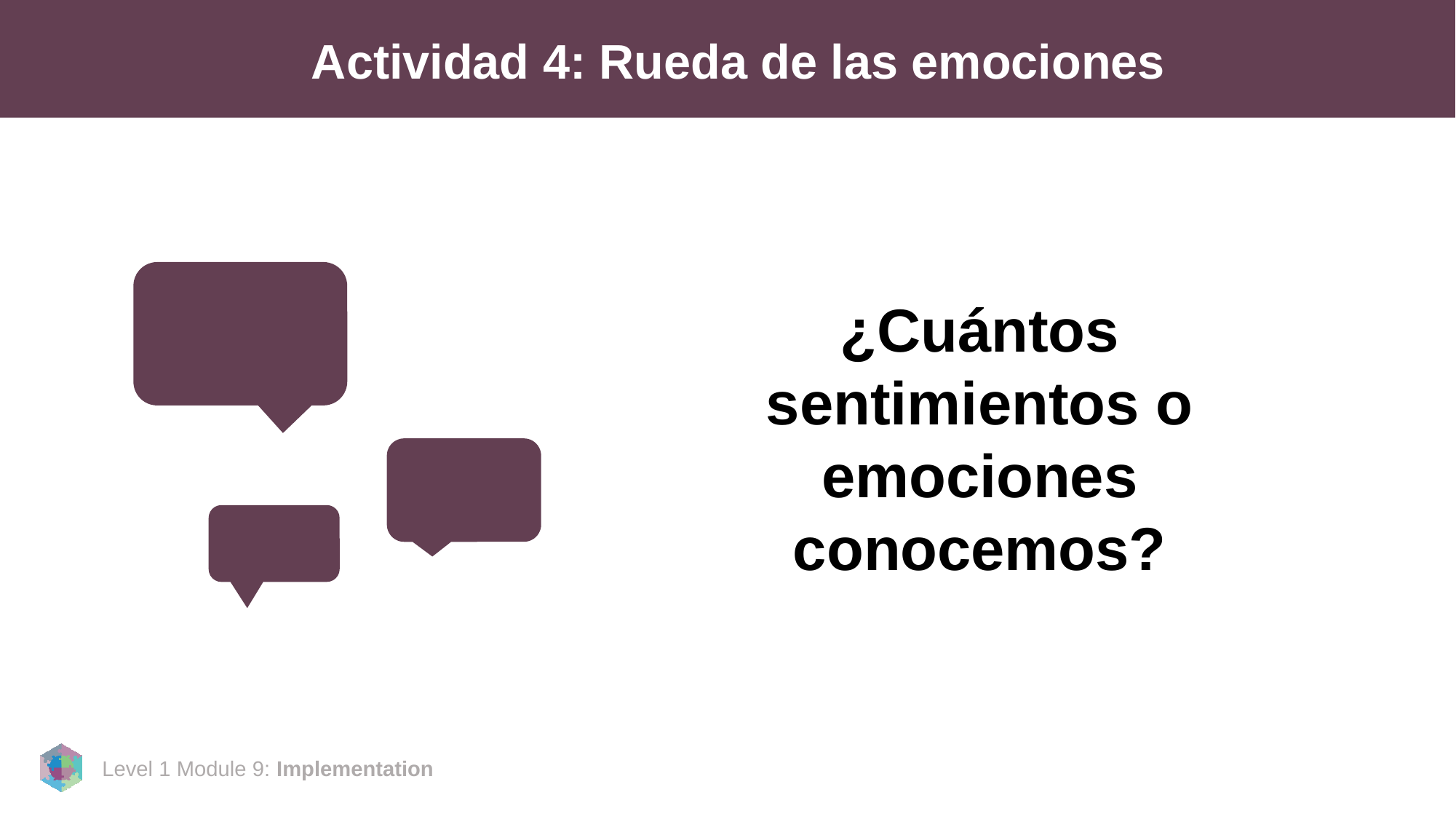

Actividad 4: Rueda de las emociones

¿Cuántos sentimientos o emociones conocemos?